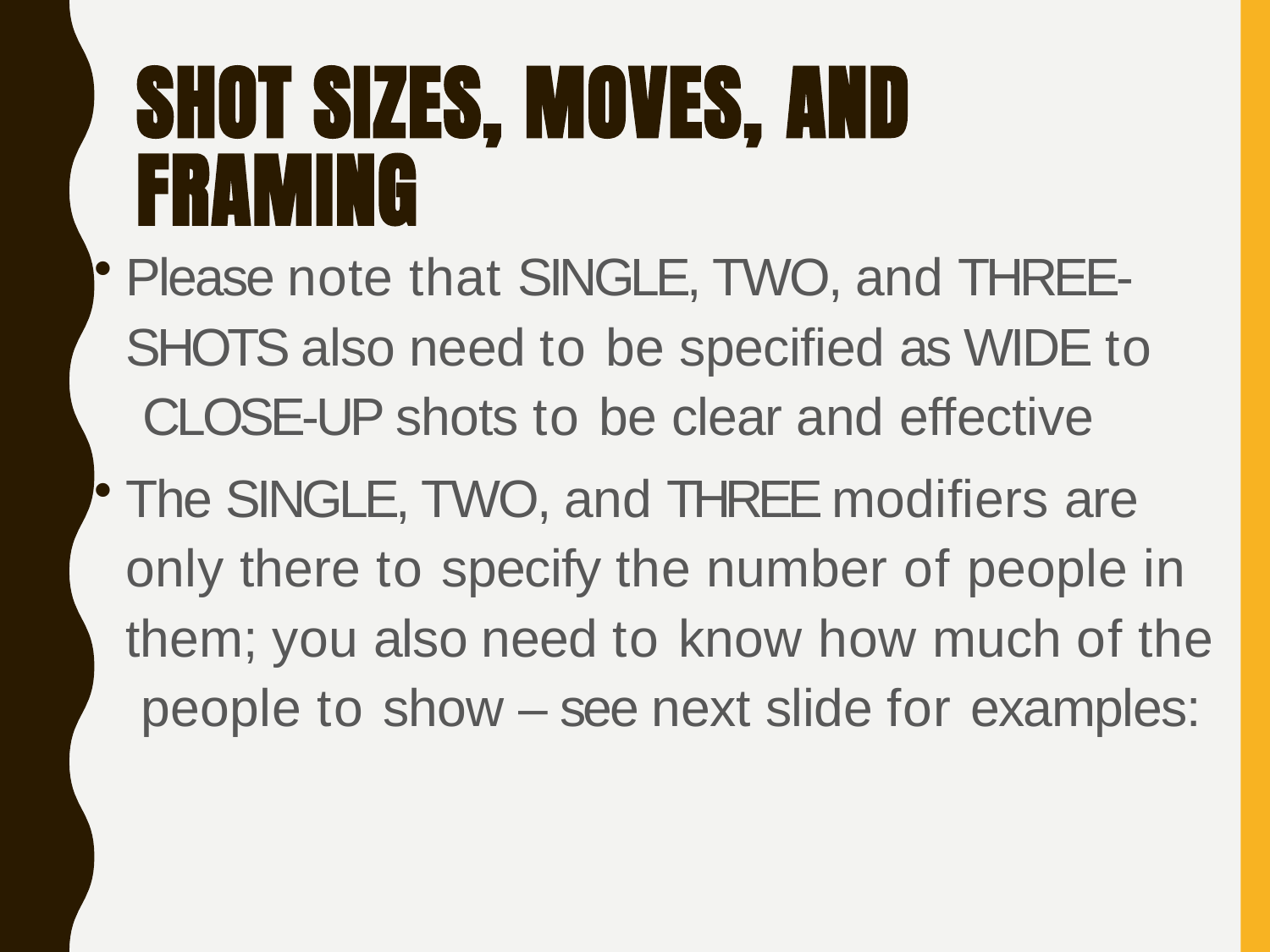

# SHOT SIZES, MOVES, AND  FRAMING
Please note that SINGLE, TWO, and THREE-  SHOTS also need to be specified as WIDE to  CLOSE-UP shots to be clear and effective
The SINGLE, TWO, and THREE modifiers are  only there to specify the number of people in  them; you also need to know how much of the  people to show – see next slide for examples: